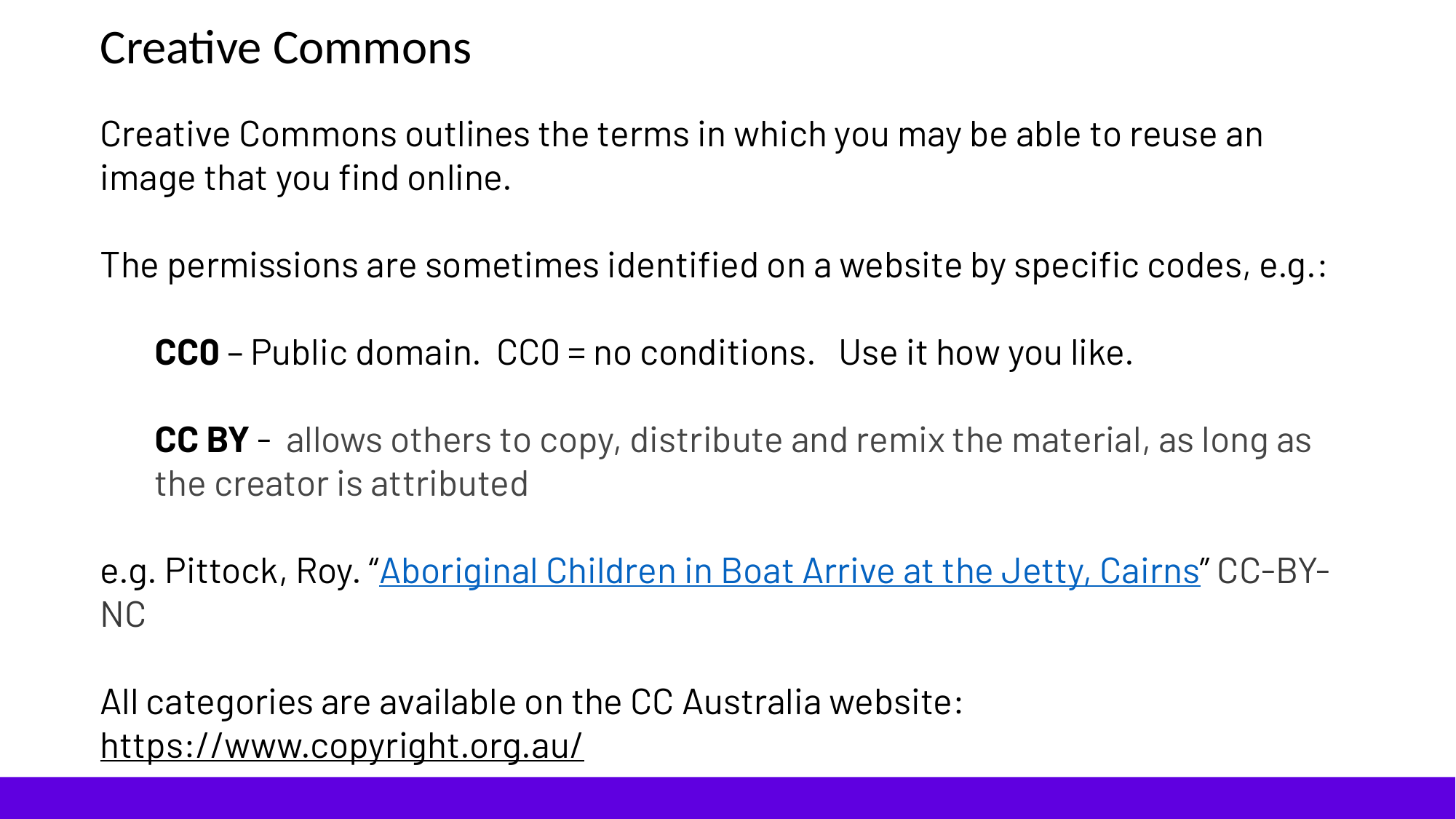

Creative Commons
Creative Commons outlines the terms in which you may be able to reuse an image that you find online.

The permissions are sometimes identified on a website by specific codes, e.g.:

CC0 – Public domain.  CC0 = no conditions.   Use it how you like.

CC BY -  allows others to copy, distribute and remix the material, as long as the creator is attributed

e.g. Pittock, Roy. “Aboriginal Children in Boat Arrive at the Jetty, Cairns” CC-BY-NC

All categories are available on the CC Australia website:
https://www.copyright.org.au/